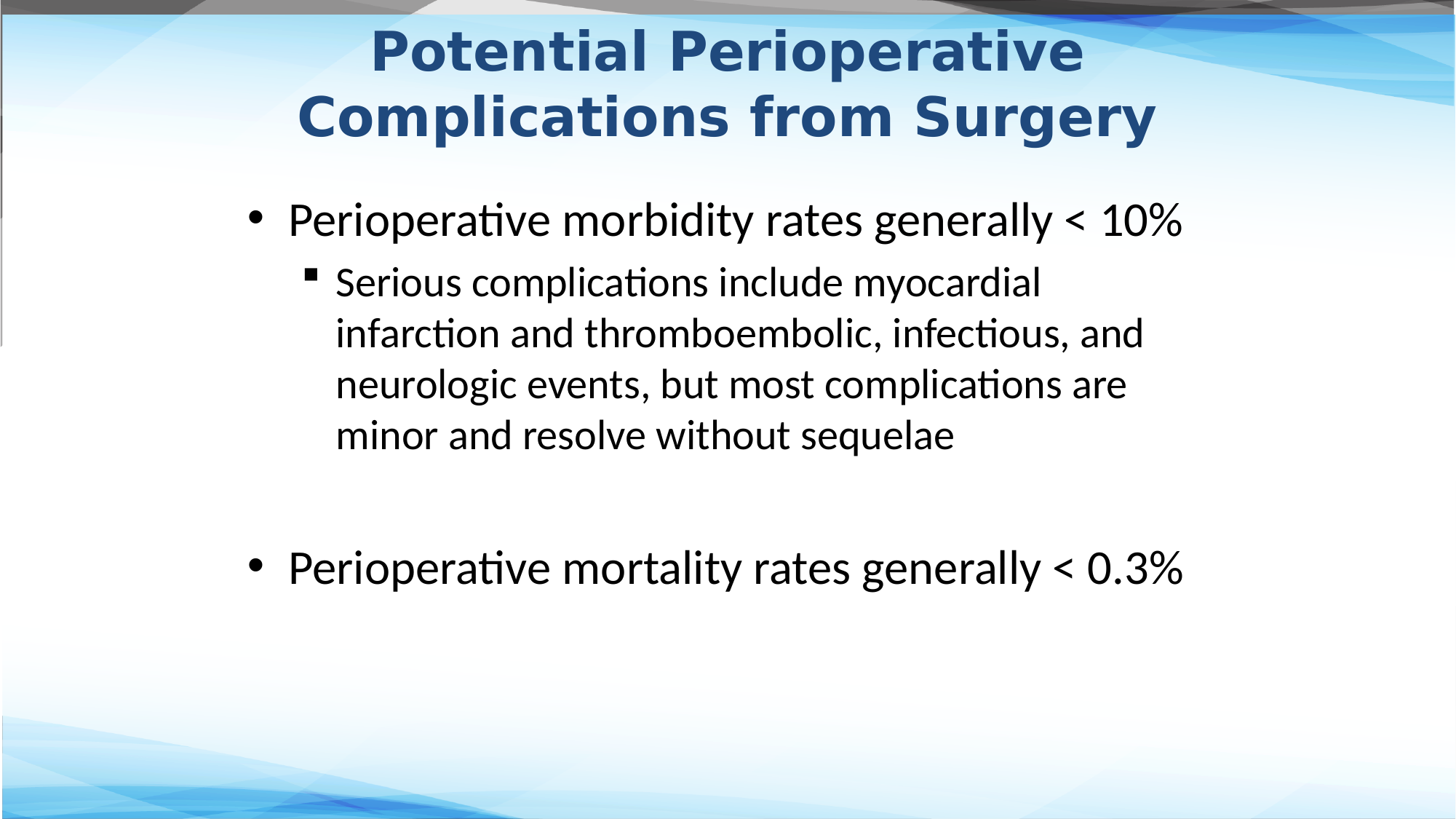

Potential Perioperative Complications from Surgery
Perioperative morbidity rates generally < 10%
Serious complications include myocardial infarction and thromboembolic, infectious, and neurologic events, but most complications are minor and resolve without sequelae

Perioperative mortality rates generally < 0.3%